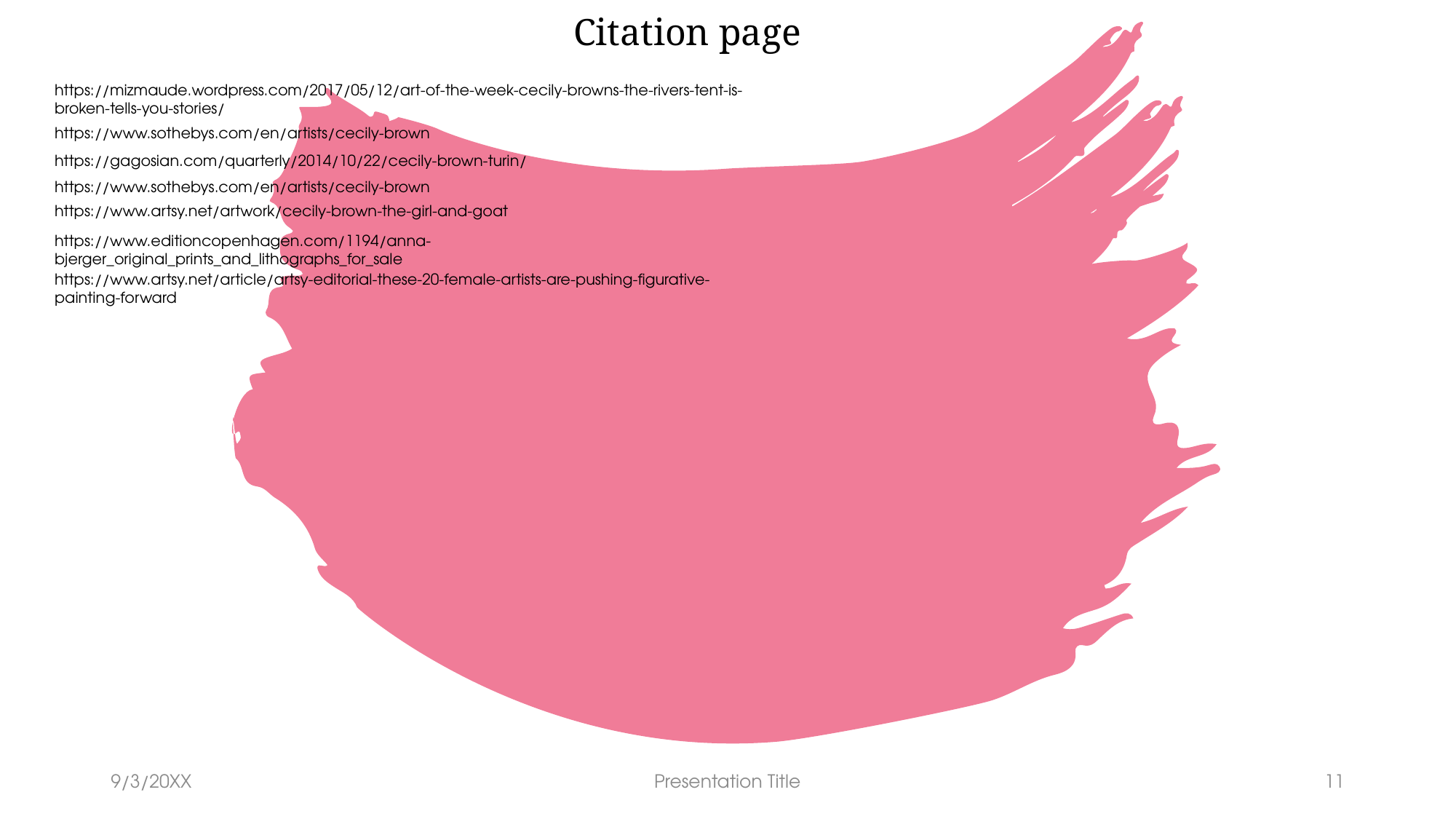

Citation page
https://mizmaude.wordpress.com/2017/05/12/art-of-the-week-cecily-browns-the-rivers-tent-is-broken-tells-you-stories/
https://www.sothebys.com/en/artists/cecily-brown
https://gagosian.com/quarterly/2014/10/22/cecily-brown-turin/
https://www.sothebys.com/en/artists/cecily-brown
https://www.artsy.net/artwork/cecily-brown-the-girl-and-goat
https://www.editioncopenhagen.com/1194/anna-bjerger_original_prints_and_lithographs_for_sale
https://www.artsy.net/article/artsy-editorial-these-20-female-artists-are-pushing-figurative-painting-forward
9/3/20XX
Presentation Title
11